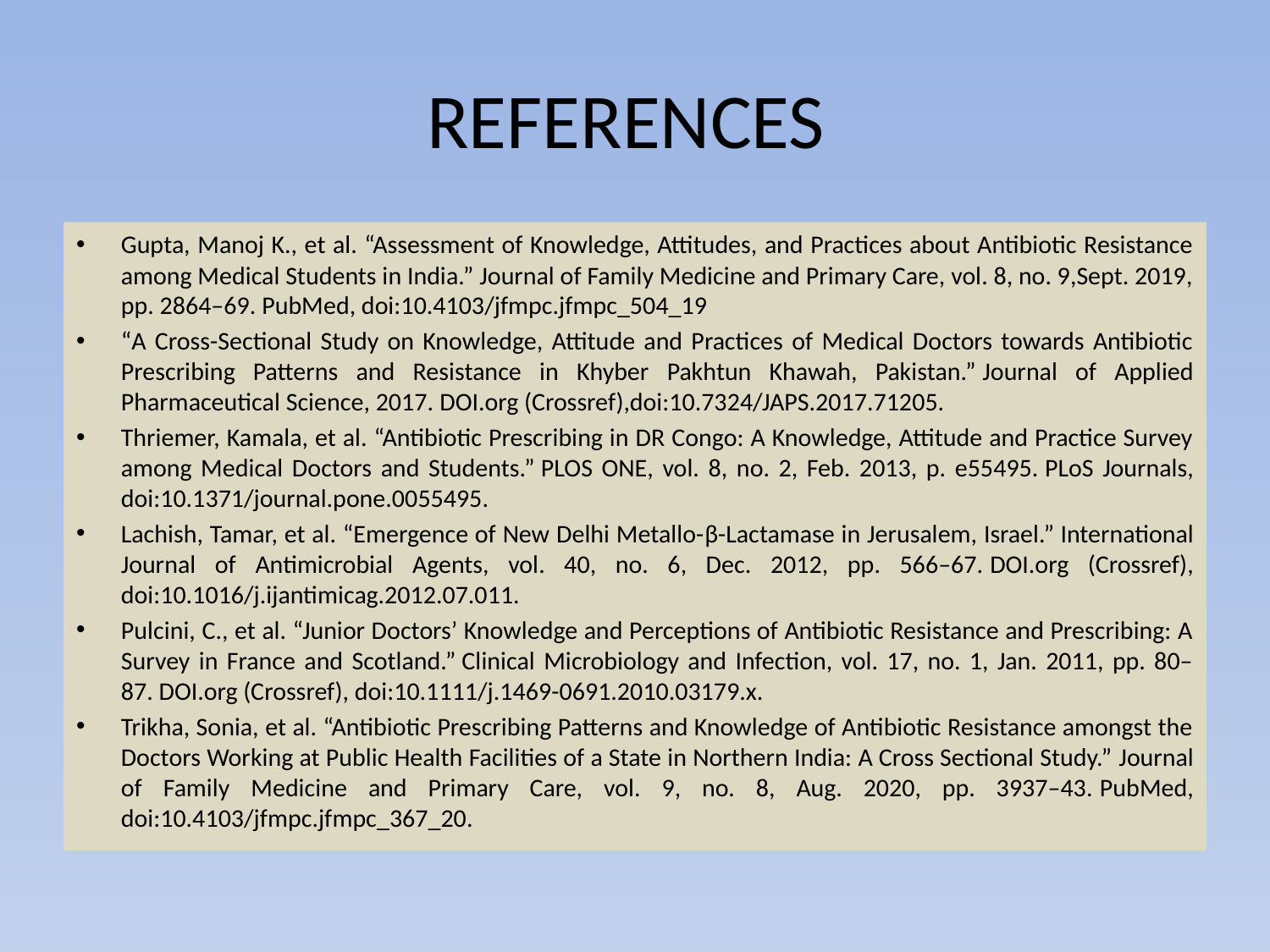

# REFERENCES
Gupta, Manoj K., et al. “Assessment of Knowledge, Attitudes, and Practices about Antibiotic Resistance among Medical Students in India.” Journal of Family Medicine and Primary Care, vol. 8, no. 9,Sept. 2019, pp. 2864–69. PubMed, doi:10.4103/jfmpc.jfmpc_504_19
“A Cross-Sectional Study on Knowledge, Attitude and Practices of Medical Doctors towards Antibiotic Prescribing Patterns and Resistance in Khyber Pakhtun Khawah, Pakistan.” Journal of Applied Pharmaceutical Science, 2017. DOI.org (Crossref),doi:10.7324/JAPS.2017.71205.
Thriemer, Kamala, et al. “Antibiotic Prescribing in DR Congo: A Knowledge, Attitude and Practice Survey among Medical Doctors and Students.” PLOS ONE, vol. 8, no. 2, Feb. 2013, p. e55495. PLoS Journals, doi:10.1371/journal.pone.0055495.
Lachish, Tamar, et al. “Emergence of New Delhi Metallo-β-Lactamase in Jerusalem, Israel.” International Journal of Antimicrobial Agents, vol. 40, no. 6, Dec. 2012, pp. 566–67. DOI.org (Crossref), doi:10.1016/j.ijantimicag.2012.07.011.
Pulcini, C., et al. “Junior Doctors’ Knowledge and Perceptions of Antibiotic Resistance and Prescribing: A Survey in France and Scotland.” Clinical Microbiology and Infection, vol. 17, no. 1, Jan. 2011, pp. 80–87. DOI.org (Crossref), doi:10.1111/j.1469-0691.2010.03179.x.
Trikha, Sonia, et al. “Antibiotic Prescribing Patterns and Knowledge of Antibiotic Resistance amongst the Doctors Working at Public Health Facilities of a State in Northern India: A Cross Sectional Study.” Journal of Family Medicine and Primary Care, vol. 9, no. 8, Aug. 2020, pp. 3937–43. PubMed, doi:10.4103/jfmpc.jfmpc_367_20.